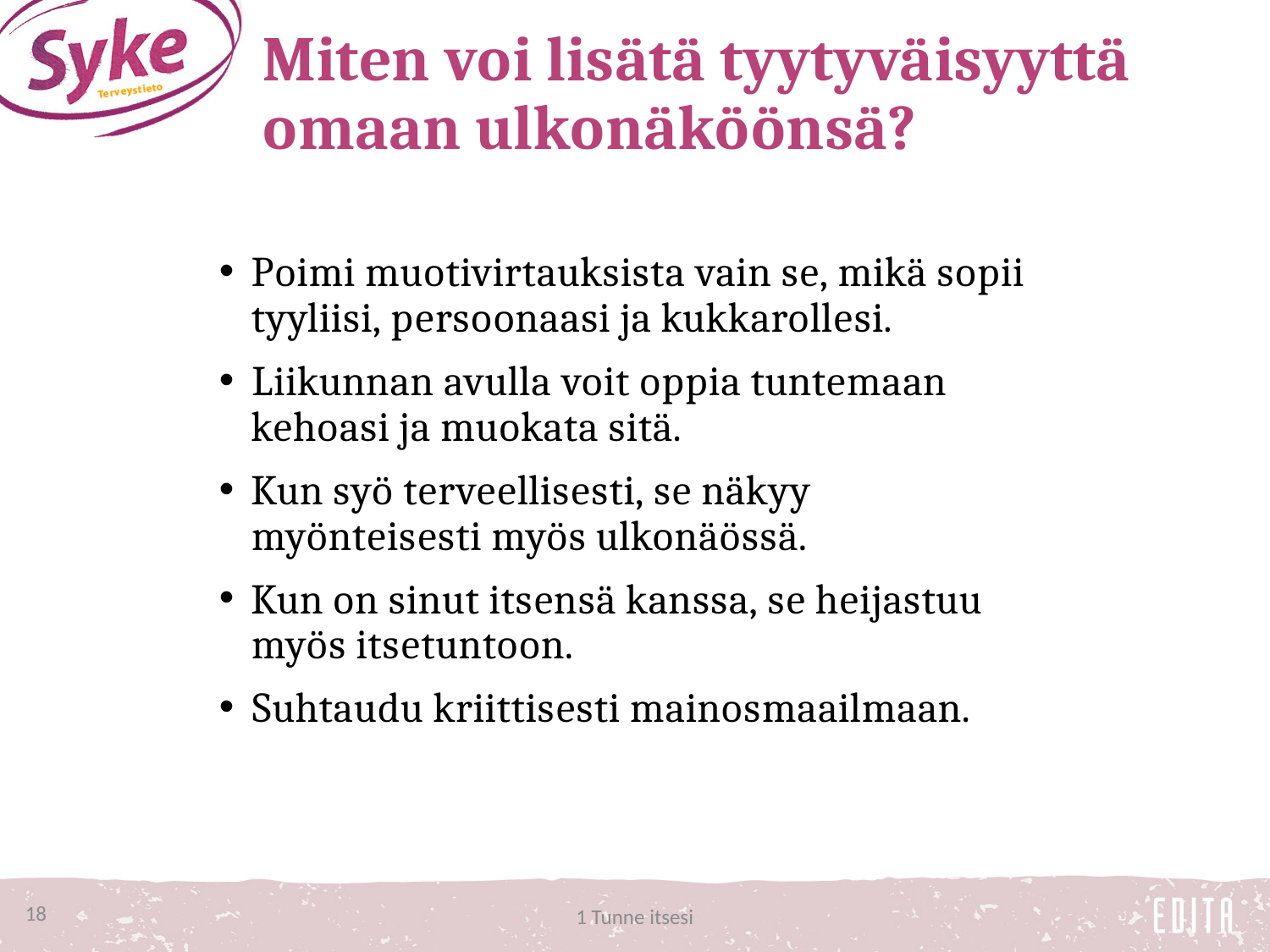

# Miten voi lisätä tyytyväisyyttä omaan ulkonäköönsä?
Poimi muotivirtauksista vain se, mikä sopii tyyliisi, persoonaasi ja kukkarollesi.
Liikunnan avulla voit oppia tuntemaan kehoasi ja muokata sitä.
Kun syö terveellisesti, se näkyy myönteisesti myös ulkonäössä.
Kun on sinut itsensä kanssa, se heijastuu myös itsetuntoon.
Suhtaudu kriittisesti mainosmaailmaan.
18
1 Tunne itsesi